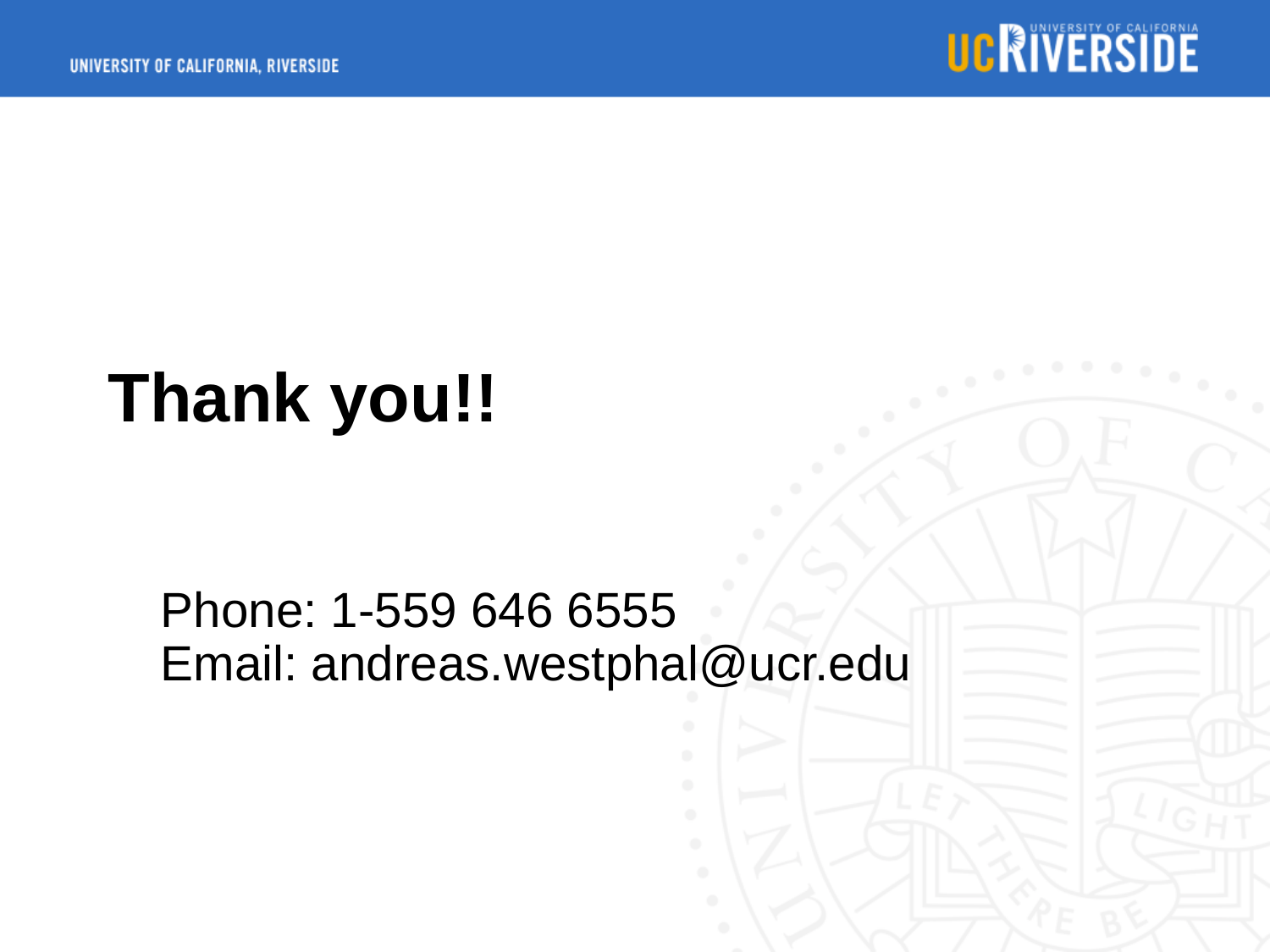

# Thank you!! Phone: 1-559 646 6555 Email: andreas.westphal@ucr.edu